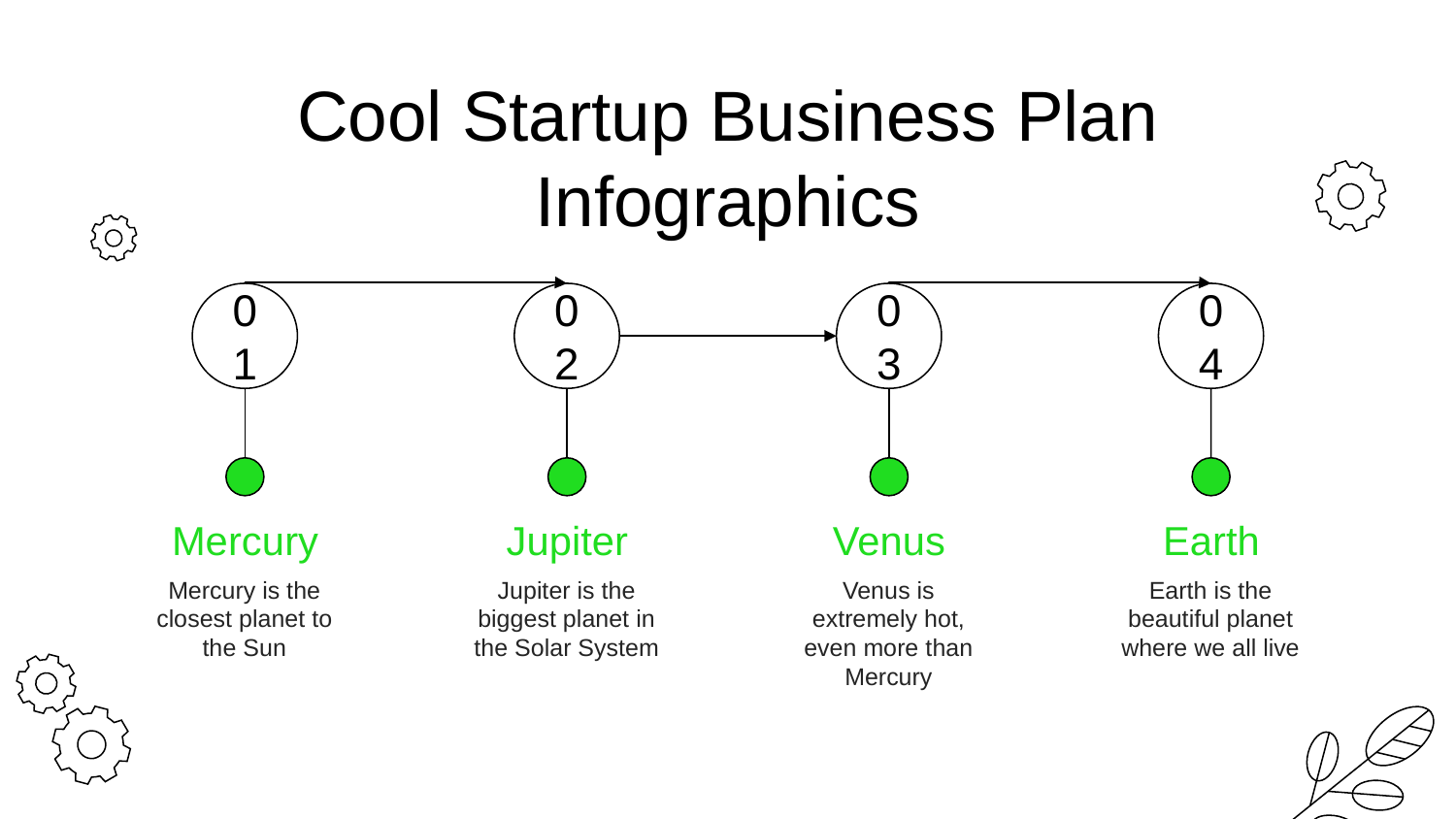

# Cool Startup Business Plan Infographics

01

Mercury
Mercury is the closest planet to the Sun
02

Jupiter
Jupiter is the biggest planet in the Solar System
03

Venus
Venus is extremely hot, even more than Mercury
04

Earth
Earth is the beautiful planet where we all live